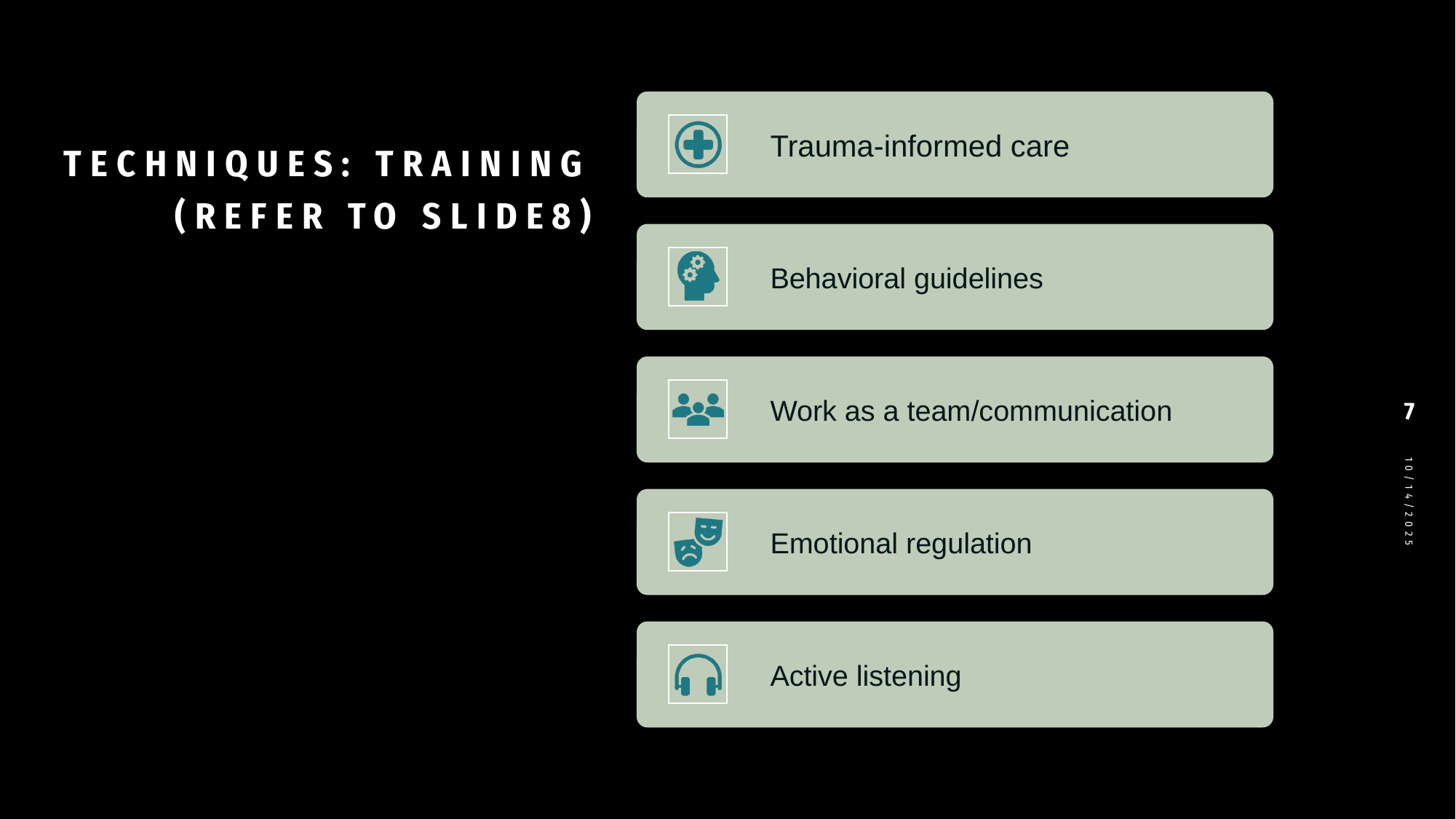

Trauma-informed care
Behavioral guidelines
Work as a team/communication
Emotional regulation
Active listening
# Techniques: Training (refer to slide8)

7

10/14/2025